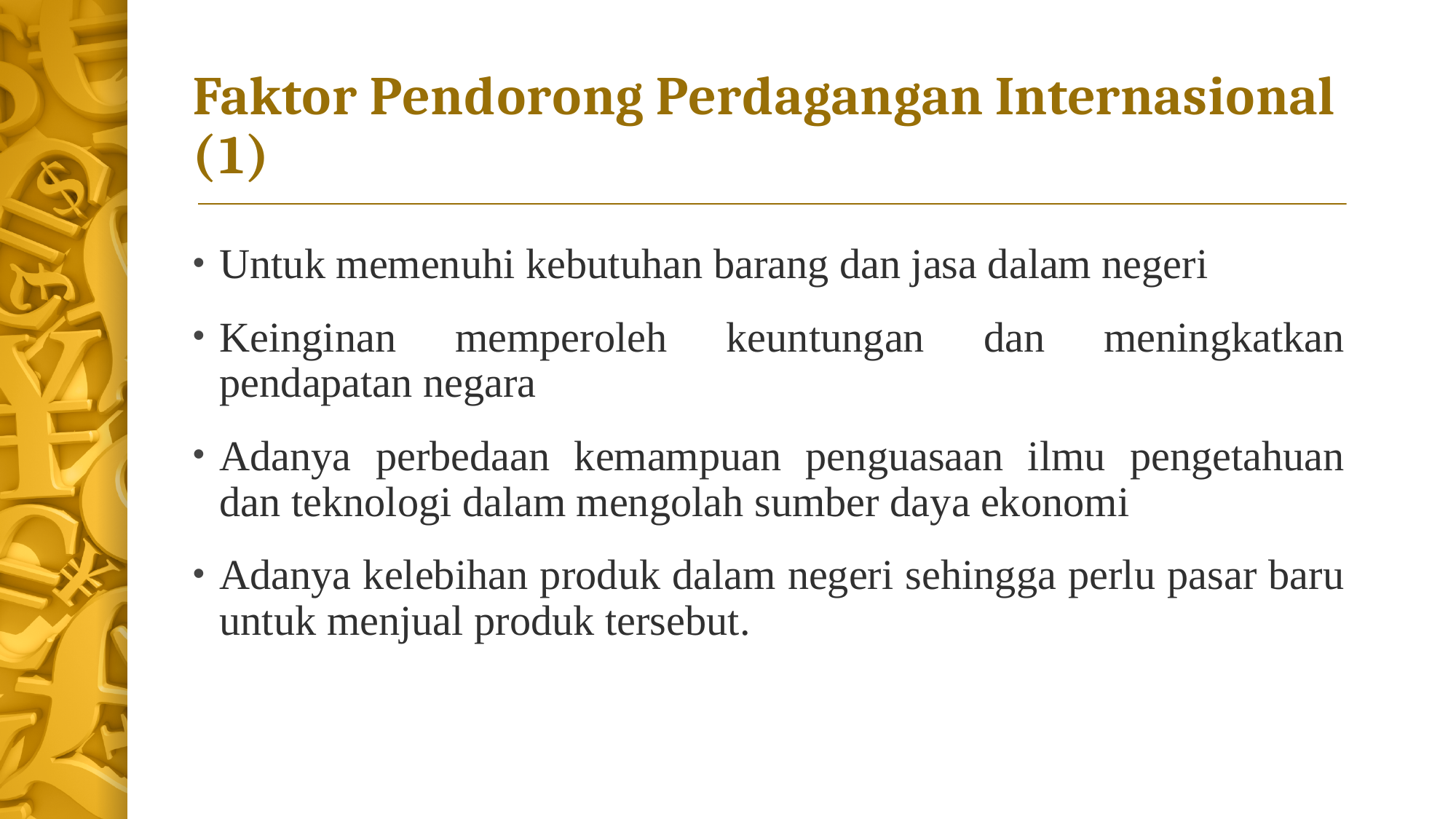

# Faktor Pendorong Perdagangan Internasional (1)
Untuk memenuhi kebutuhan barang dan jasa dalam negeri
Keinginan memperoleh keuntungan dan meningkatkan pendapatan negara
Adanya perbedaan kemampuan penguasaan ilmu pengetahuan dan teknologi dalam mengolah sumber daya ekonomi
Adanya kelebihan produk dalam negeri sehingga perlu pasar baru untuk menjual produk tersebut.